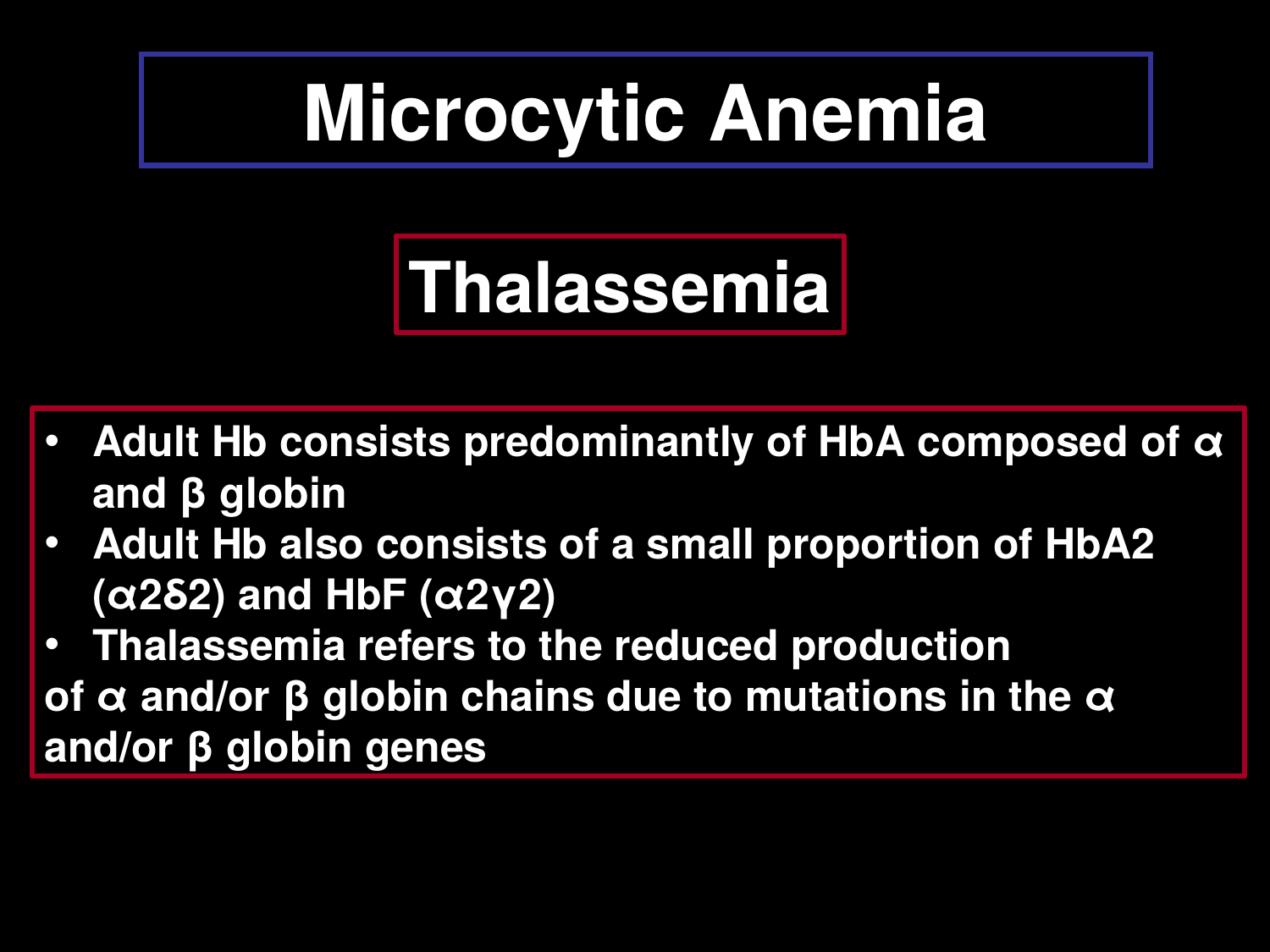

# Microcytic Anemia
Thalassemia
Adult Hb consists predominantly of HbA composed of α and β globin
Adult Hb also consists of a small proportion of HbA2 (α2δ2) and HbF (α2γ2)
Thalassemia refers to the reduced production
of α and/or β globin chains due to mutations in the α
and/or β globin genes